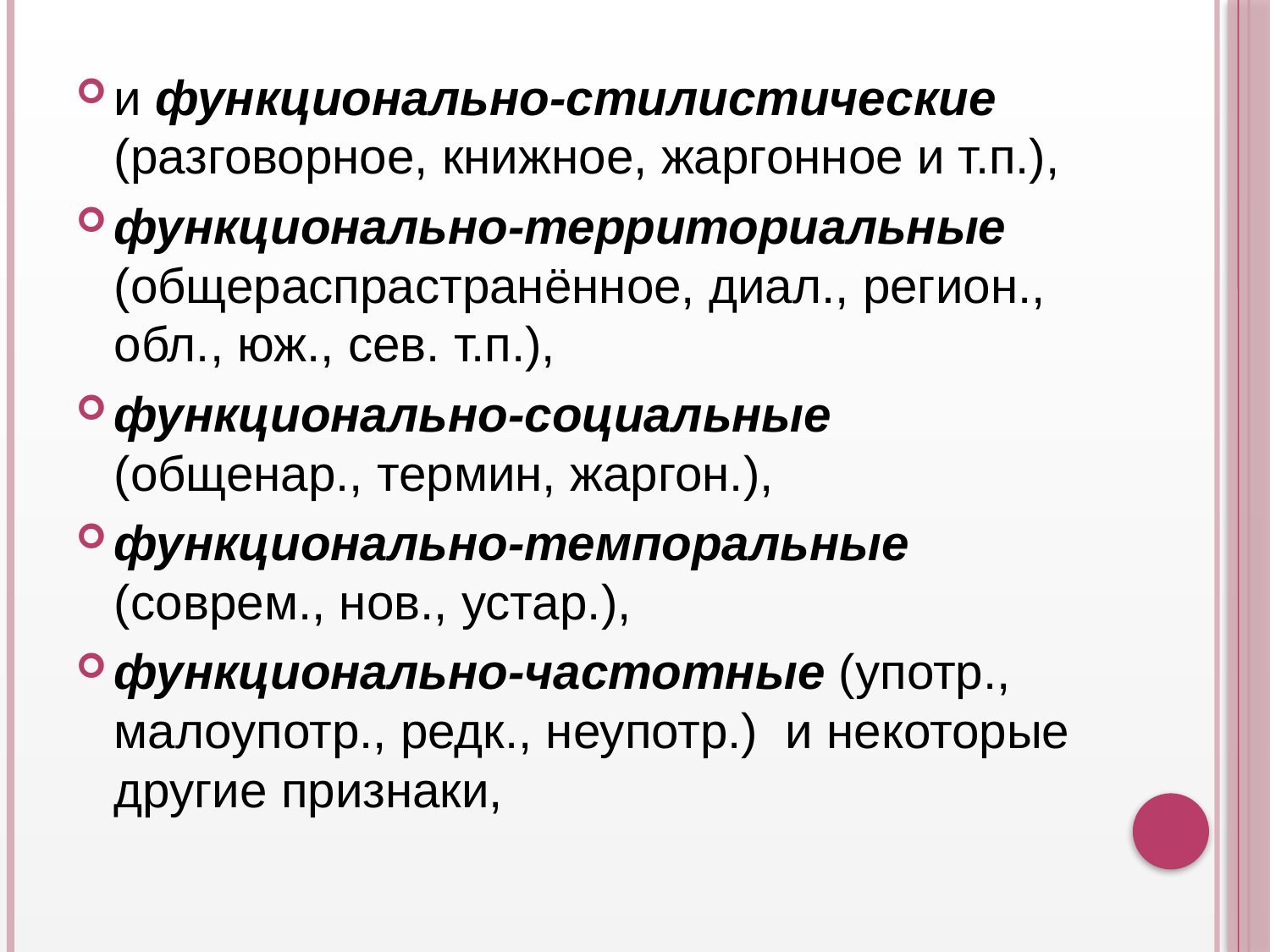

и функционально-стилистические (разговорное, книжное, жаргонное и т.п.),
функционально-территориальные (общераспрастранённое, диал., регион., обл., юж., сев. т.п.),
функционально-социальные (общенар., термин, жаргон.),
функционально-темпоральные (соврем., нов., устар.),
функционально-частотные (употр., малоупотр., редк., неупотр.)  и некоторые другие признаки,